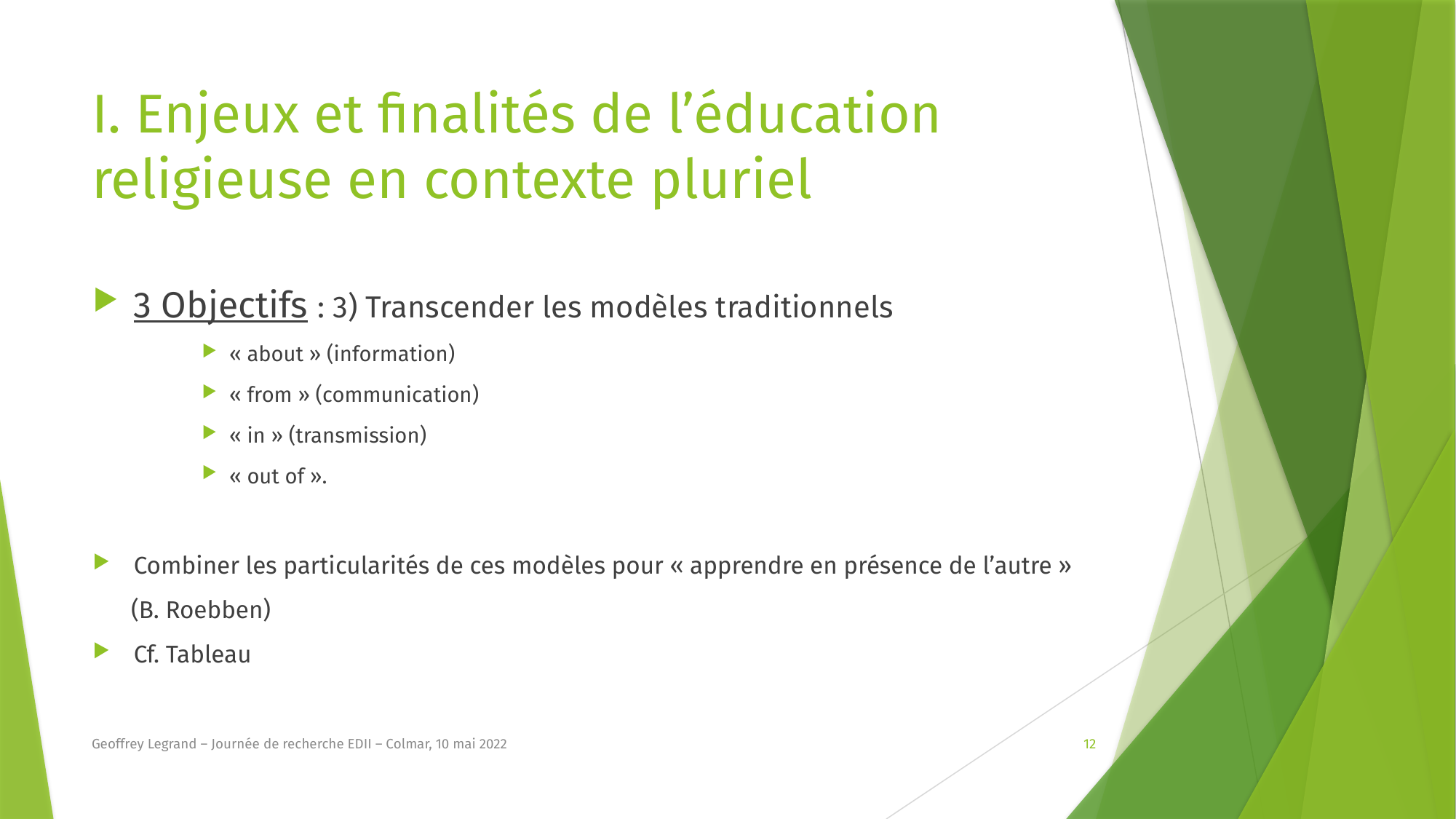

# I. Enjeux et finalités de l’éducation religieuse en contexte pluriel

3 Objectifs : 3) Transcender les modèles traditionnels
« about » (information)
« from » (communication)
« in » (transmission)
« out of ».

Combiner les particularités de ces modèles pour « apprendre en présence de l’autre »
      (B. Roebben)
Cf. Tableau

Geoffrey Legrand – Journée de recherche EDII – Colmar, 10 mai 2022
12